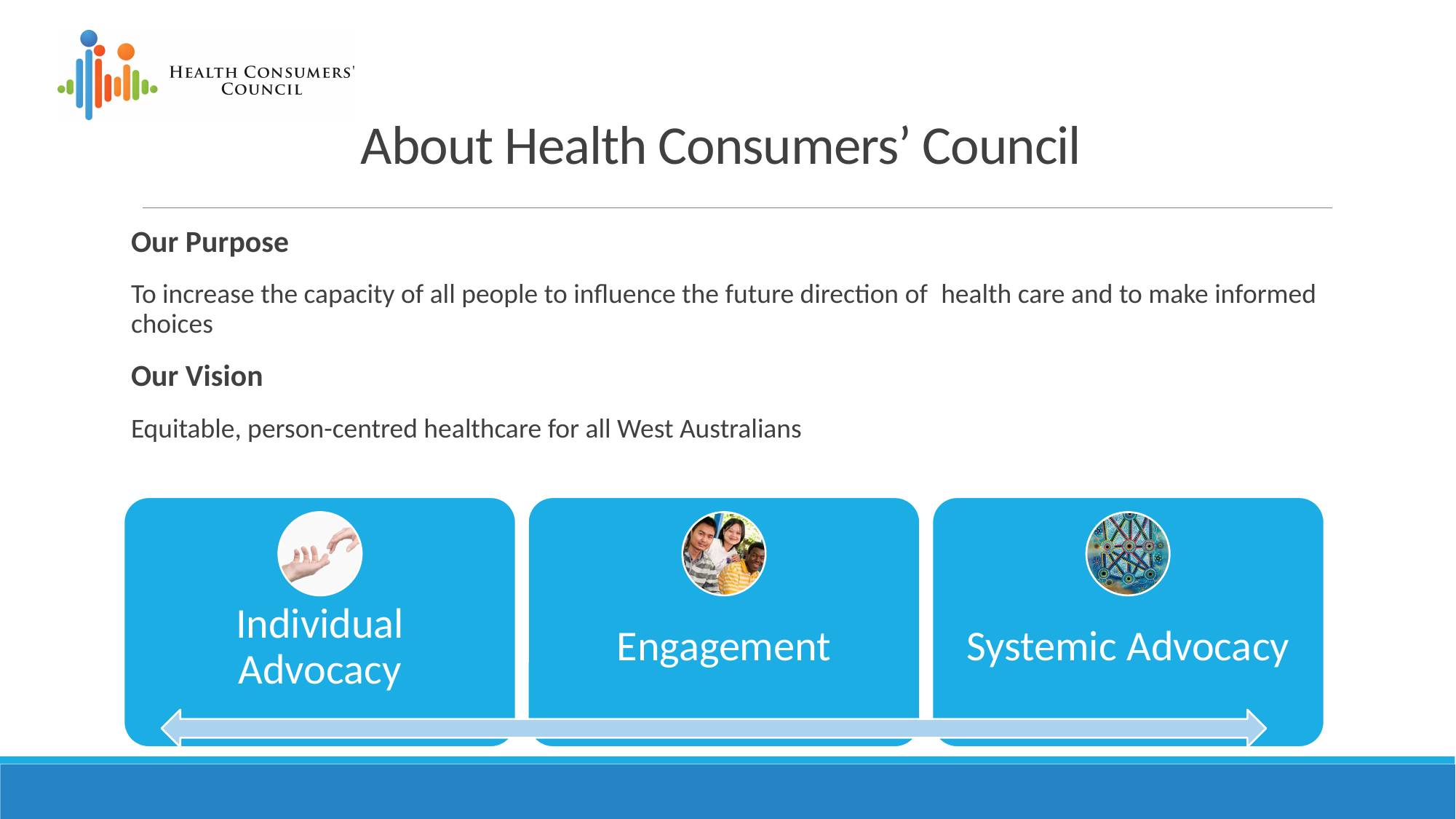

# About Health Consumers’ Council
Our Purpose
To increase the capacity of all people to influence the future direction of  health care and to make informed choices
Our Vision
Equitable, person-centred healthcare for all West Australians
Individual Advocacy
Engagement
Systemic Advocacy